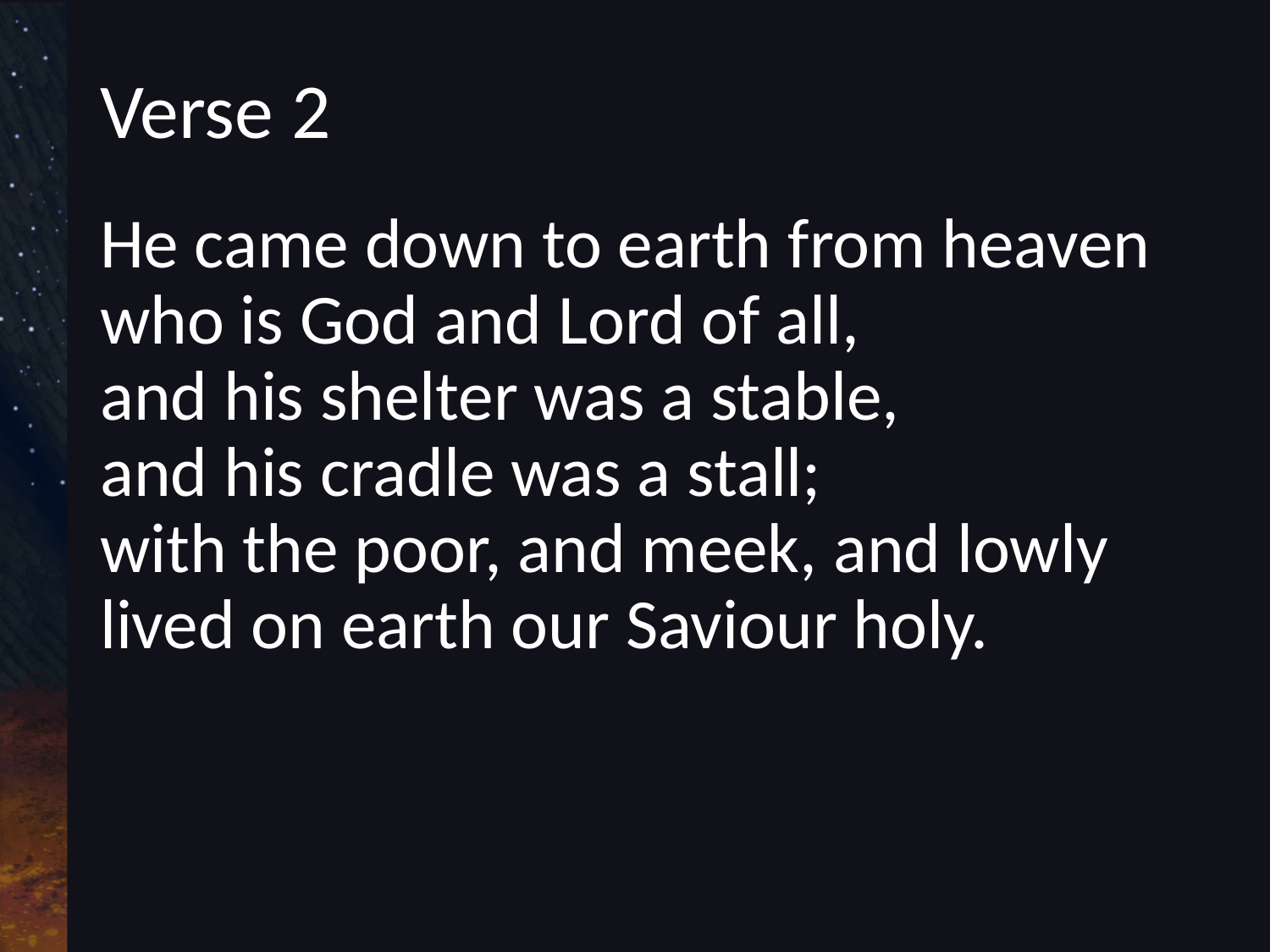

# Verse 2
He came down to earth from heaven
who is God and Lord of all,
and his shelter was a stable,
and his cradle was a stall;
with the poor, and meek, and lowly
lived on earth our Saviour holy.